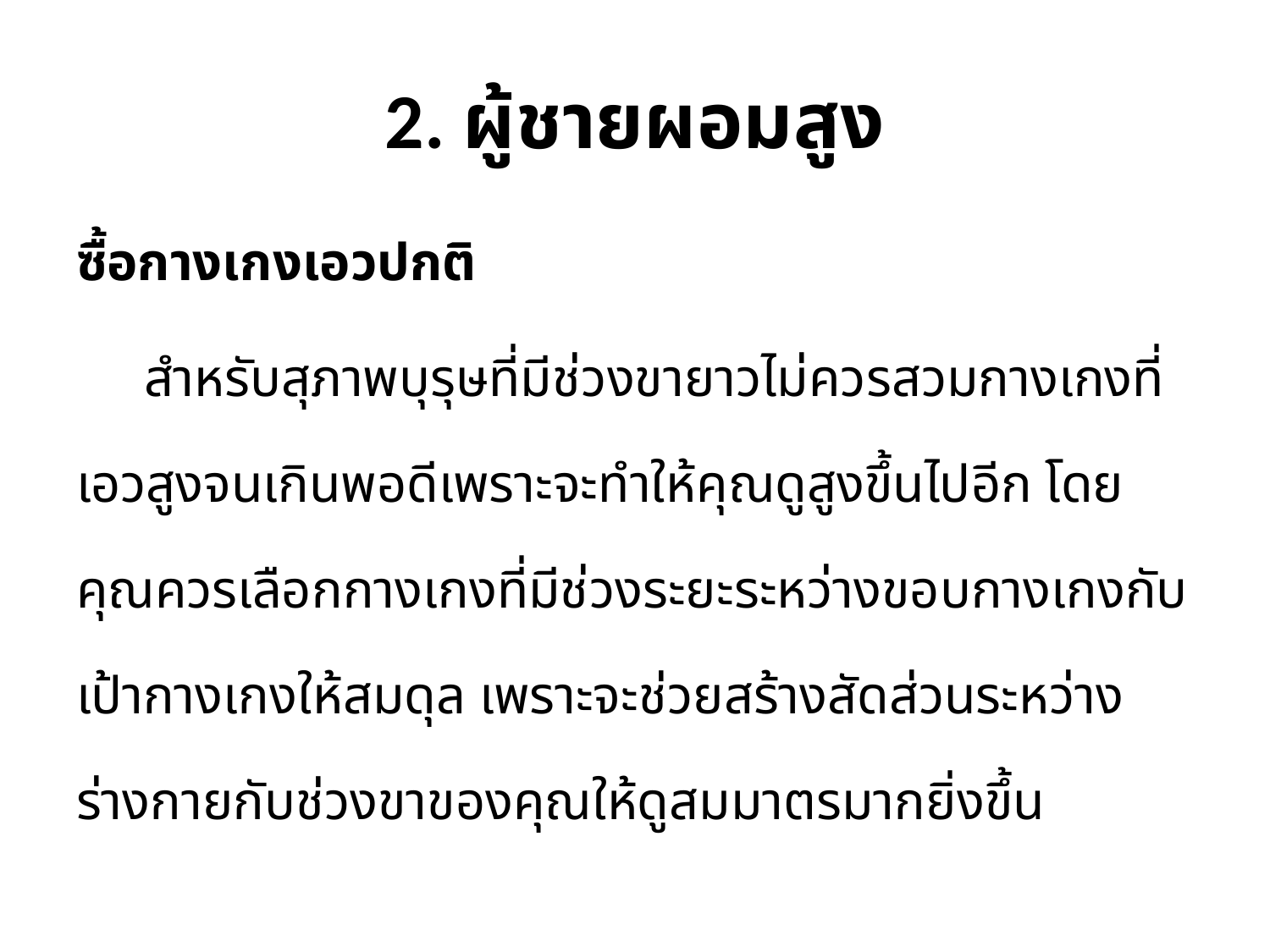

# 2. ผู้ชายผอมสูง
ซื้อกางเกงเอวปกติ
     สำหรับสุภาพบุรุษที่มีช่วงขายาวไม่ควรสวมกางเกงที่เอวสูงจนเกินพอดีเพราะจะทำให้คุณดูสูงขึ้นไปอีก โดยคุณควรเลือกกางเกงที่มีช่วงระยะระหว่างขอบกางเกงกับเป้ากางเกงให้สมดุล เพราะจะช่วยสร้างสัดส่วนระหว่างร่างกายกับช่วงขาของคุณให้ดูสมมาตรมากยิ่งขึ้น